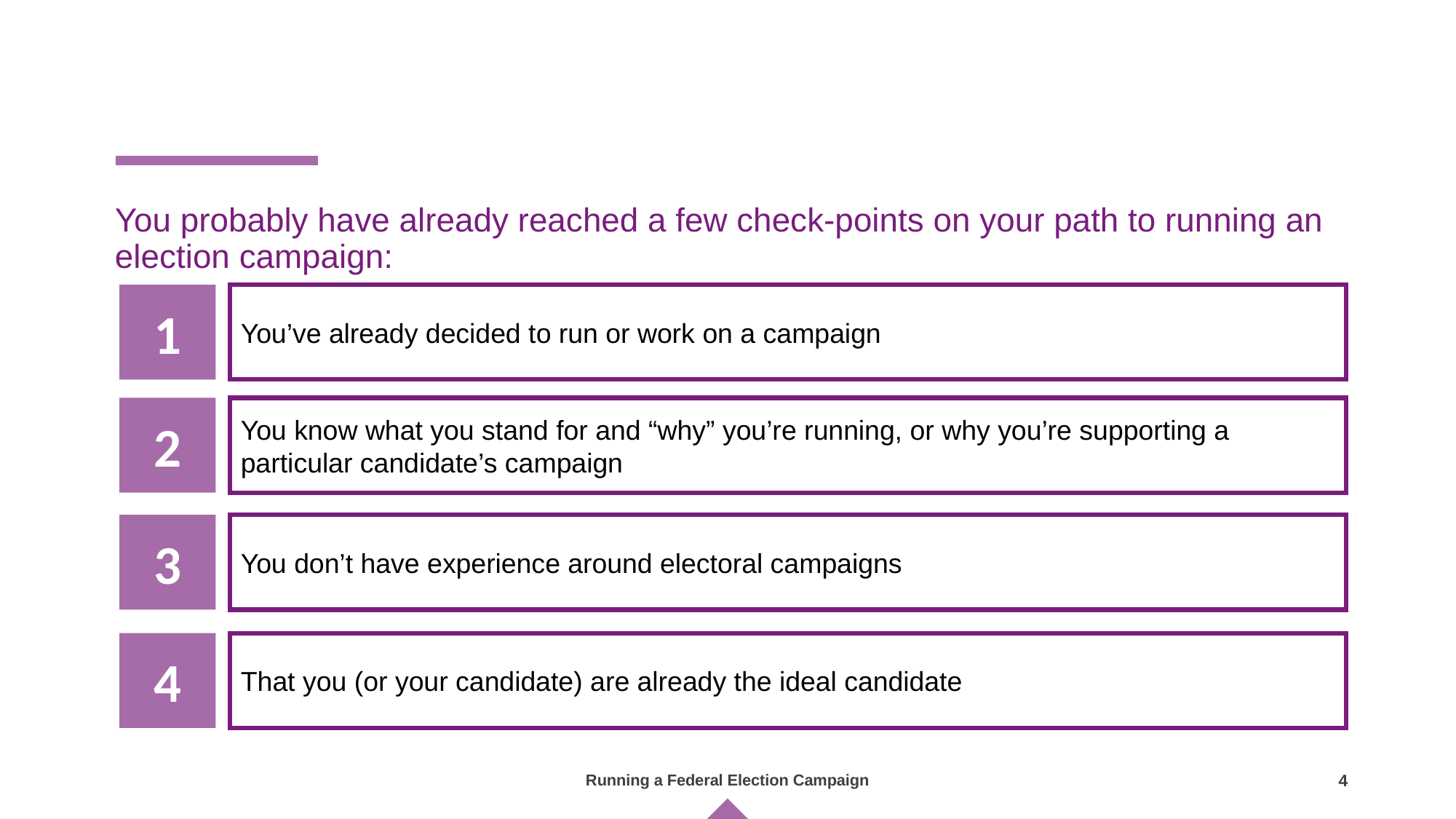

You probably have already reached a few check-points on your path to running an election campaign:
1
You’ve already decided to run or work on a campaign
2
You know what you stand for and “why” you’re running, or why you’re supporting a particular candidate’s campaign
3
You don’t have experience around electoral campaigns
4
That you (or your candidate) are already the ideal candidate